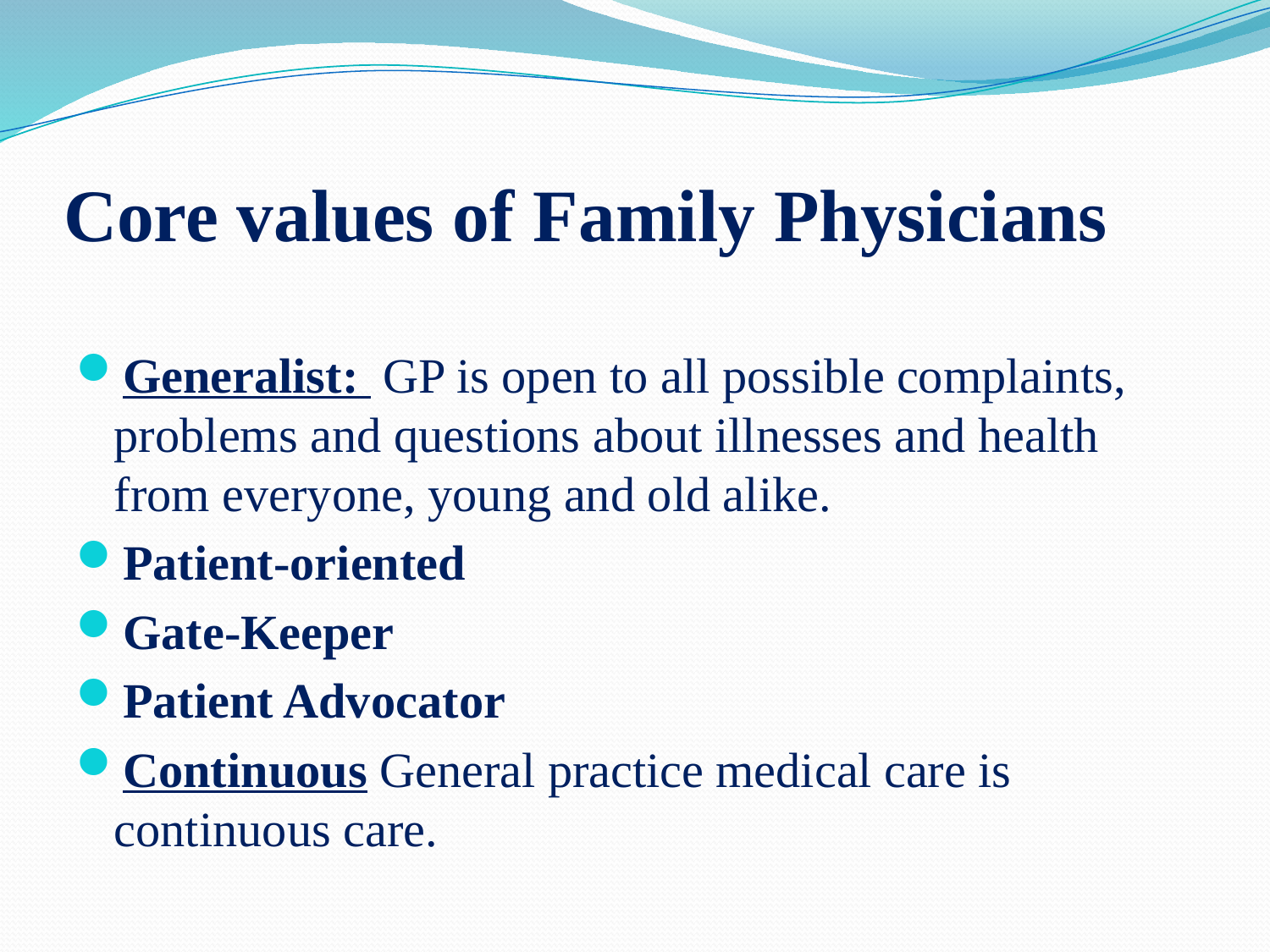

# Core values of Family Physicians

Generalist:  GP is open to all possible complaints, problems and questions about illnesses and health from everyone, young and old alike.
Patient-oriented
Gate-Keeper
Patient Advocator
Continuous General practice medical care is continuous care.